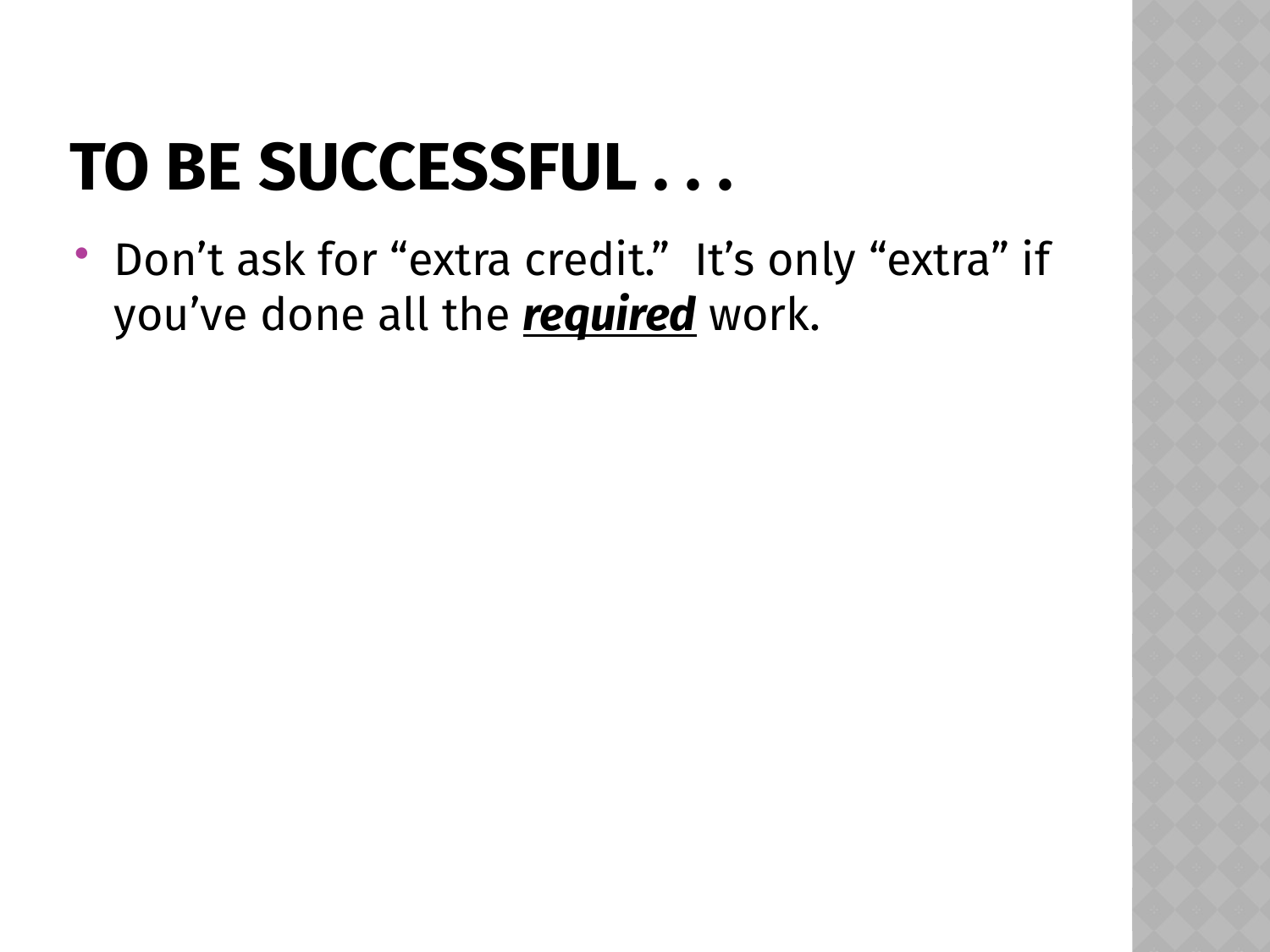

# To Be Successful . . .
Don’t ask for “extra credit.”  It’s only “extra” if you’ve done all the required work.